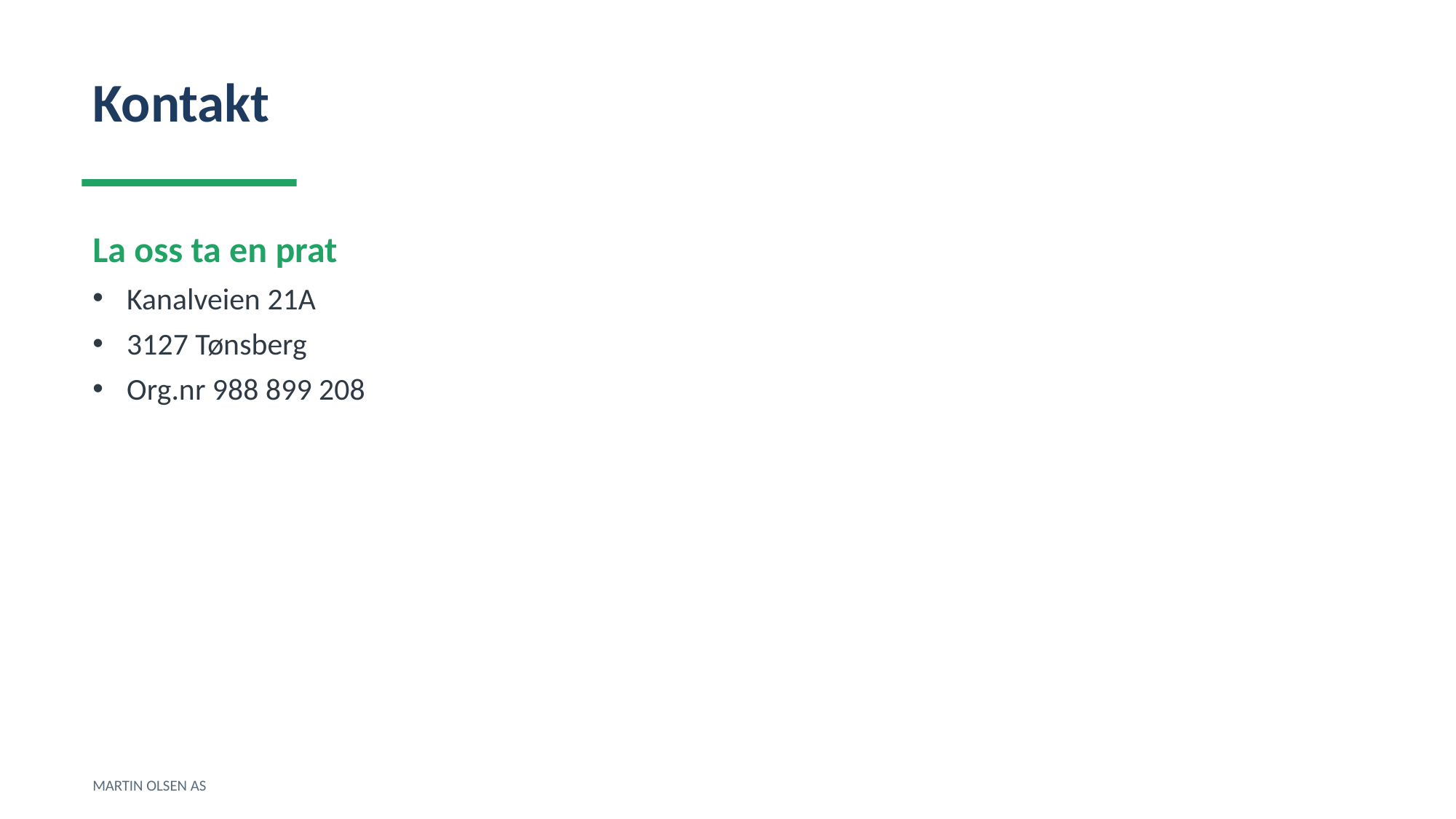

Kontakt

La oss ta en prat
Kanalveien 21A
3127 Tønsberg
Org.nr 988 899 208
MARTIN OLSEN AS